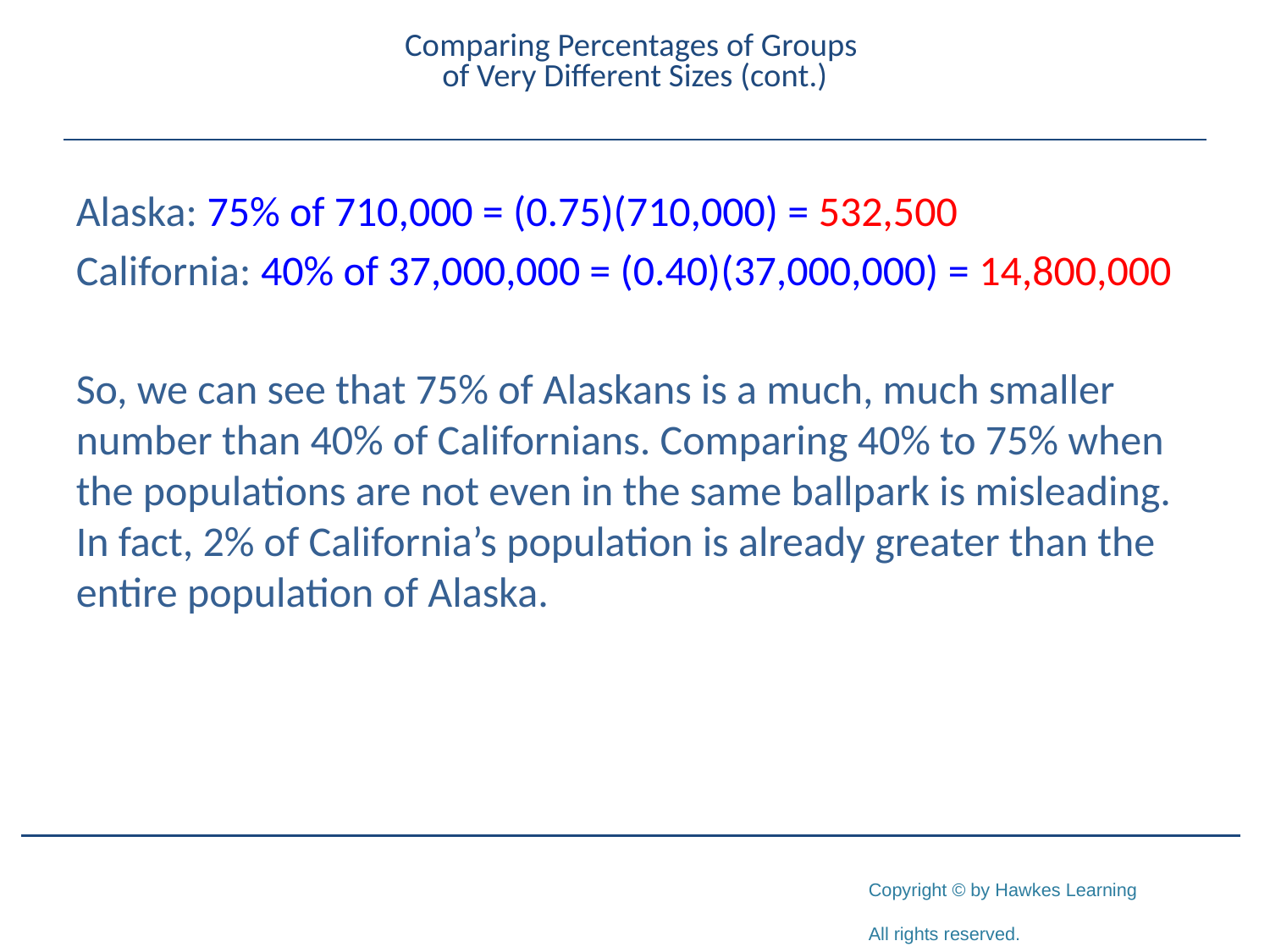

# Comparing Percentages of Groups of Very Different Sizes (cont.)
Alaska: 75% of 710,000 = (0.75)(710,000) = 532,500
California: 40% of 37,000,000 = (0.40)(37,000,000) = 14,800,000

So, we can see that 75% of Alaskans is a much, much smaller number than 40% of Californians. Comparing 40% to 75% when the populations are not even in the same ballpark is misleading. In fact, 2% of California’s population is already greater than the entire population of Alaska.